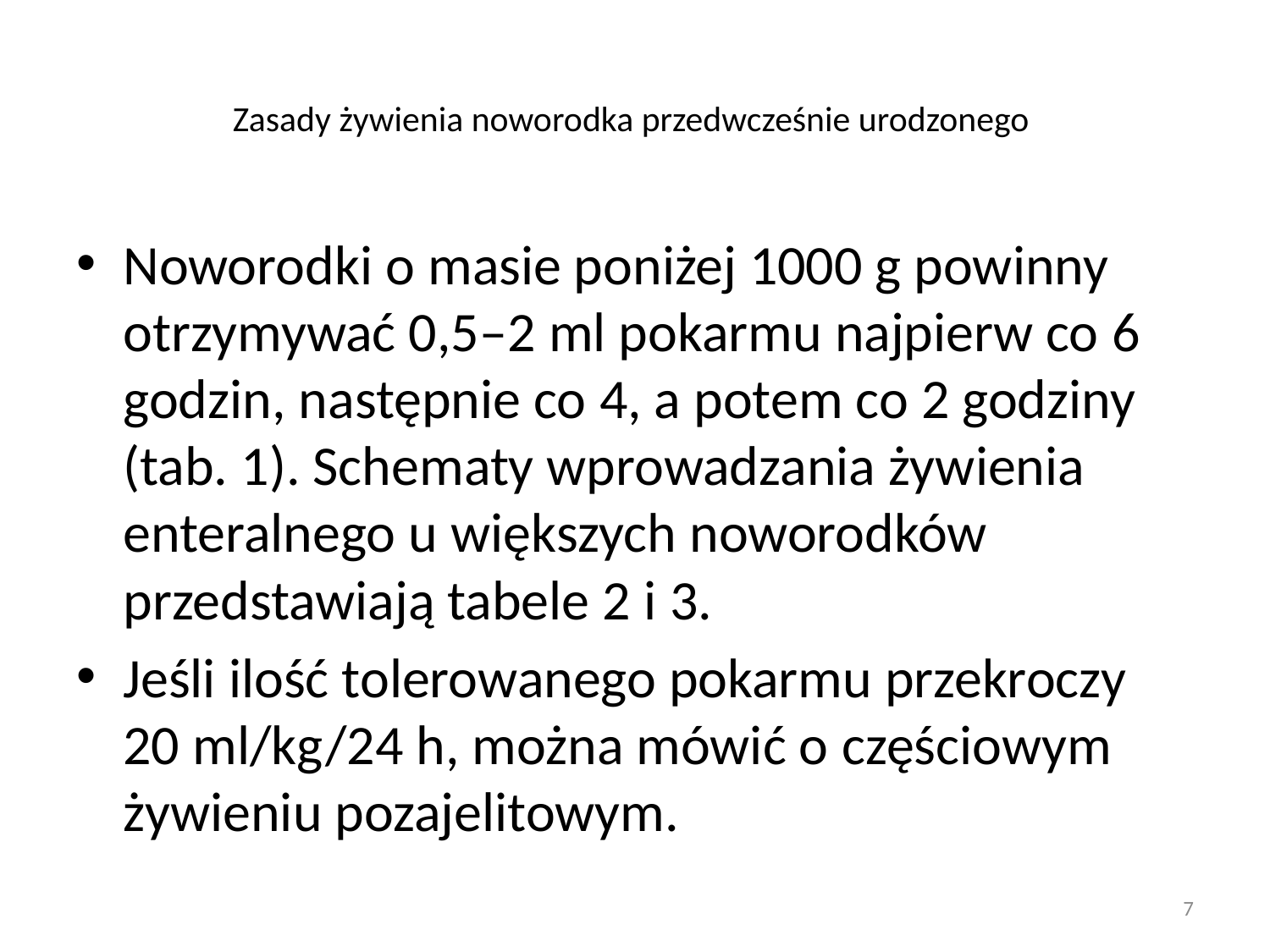

# Zasady żywienia noworodka przedwcześnie urodzonego
Noworodki o masie poniżej 1000 g powinny otrzymywać 0,5–2 ml pokarmu najpierw co 6 godzin, następnie co 4, a potem co 2 godziny (tab. 1). Schematy wprowadzania żywienia enteralnego u większych noworodków przedstawiają tabele 2 i 3.
Jeśli ilość tolerowanego pokarmu przekroczy 20 ml/kg/24 h, można mówić o częściowym żywieniu pozajelitowym.

7